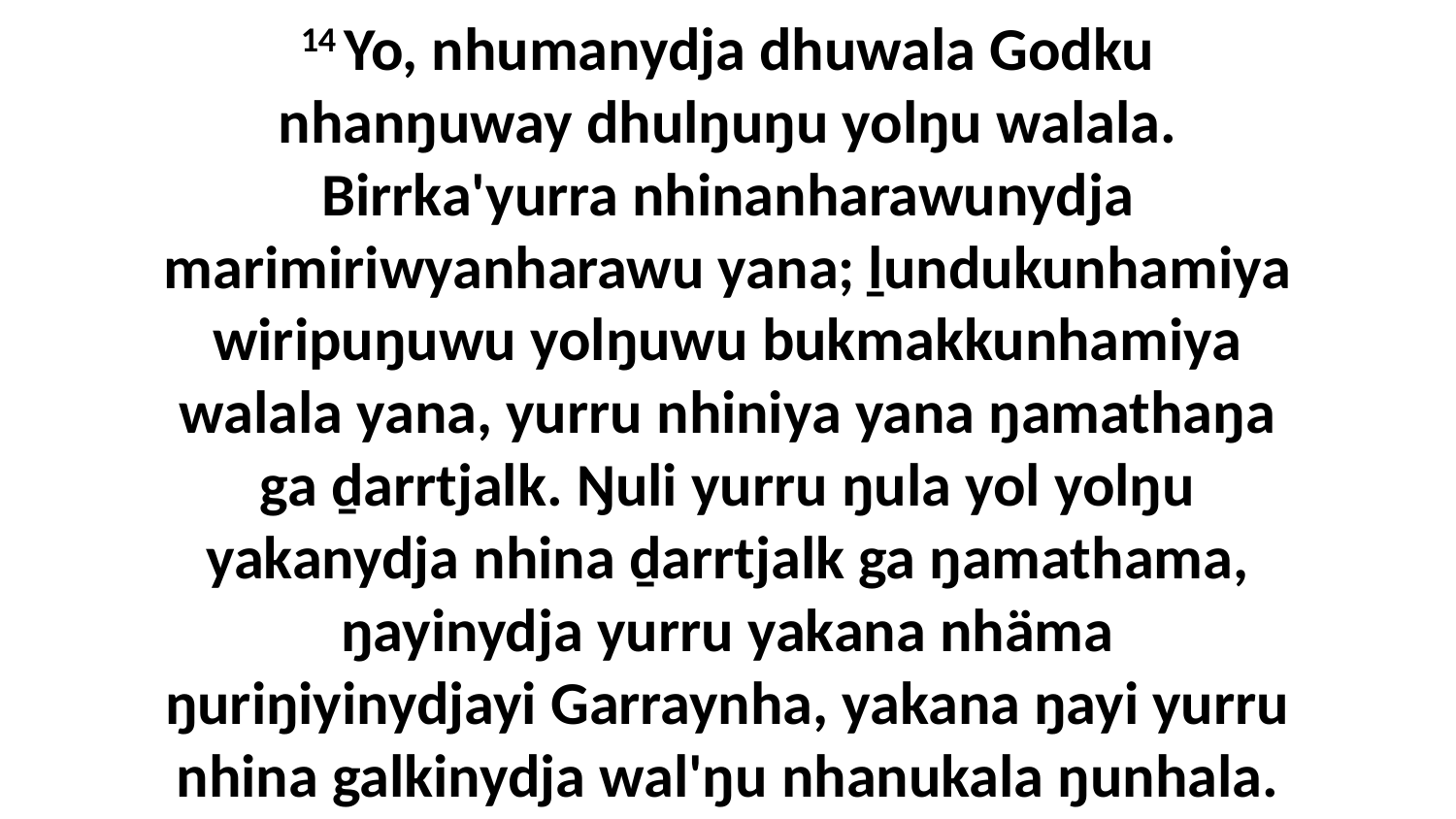

14 Yo, nhumanydja dhuwala Godku nhanŋuway dhulŋuŋu yolŋu walala. Birrka'yurra nhinanharawunydja marimiriwyanharawu yana; ḻundukunhamiya wiripuŋuwu yolŋuwu bukmakkunhamiya walala yana, yurru nhiniya yana ŋamathaŋa ga ḏarrtjalk. Ŋuli yurru ŋula yol yolŋu yakanydja nhina ḏarrtjalk ga ŋamathama, ŋayinydja yurru yakana nhäma ŋuriŋiyinydjayi Garraynha, yakana ŋayi yurru nhina galkinydja wal'ŋu nhanukala ŋunhala.